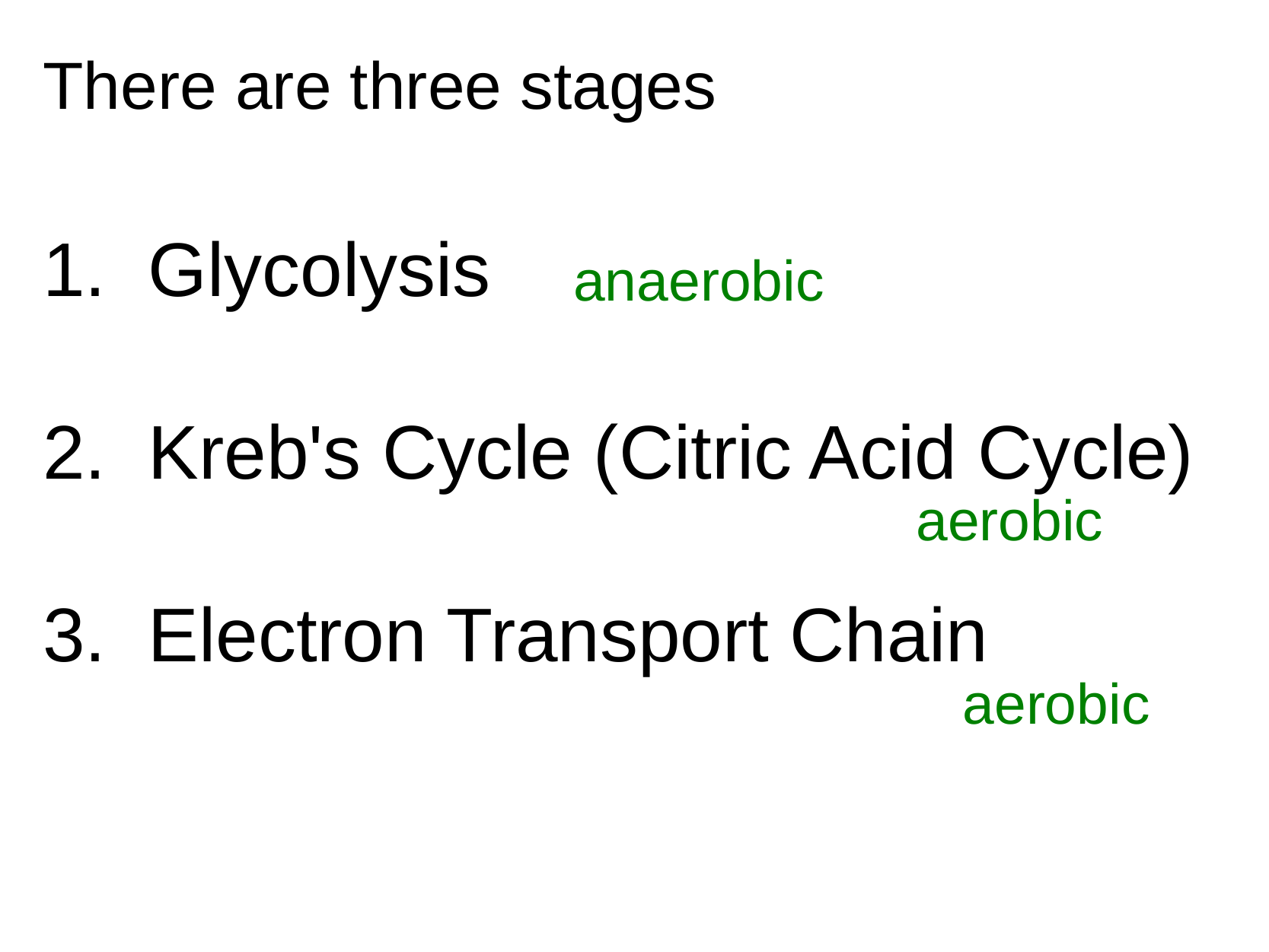

# There are three stages
1.  Glycolysis

2.  Kreb's Cycle (Citric Acid Cycle)

3.  Electron Transport Chain
anaerobic
aerobic
aerobic